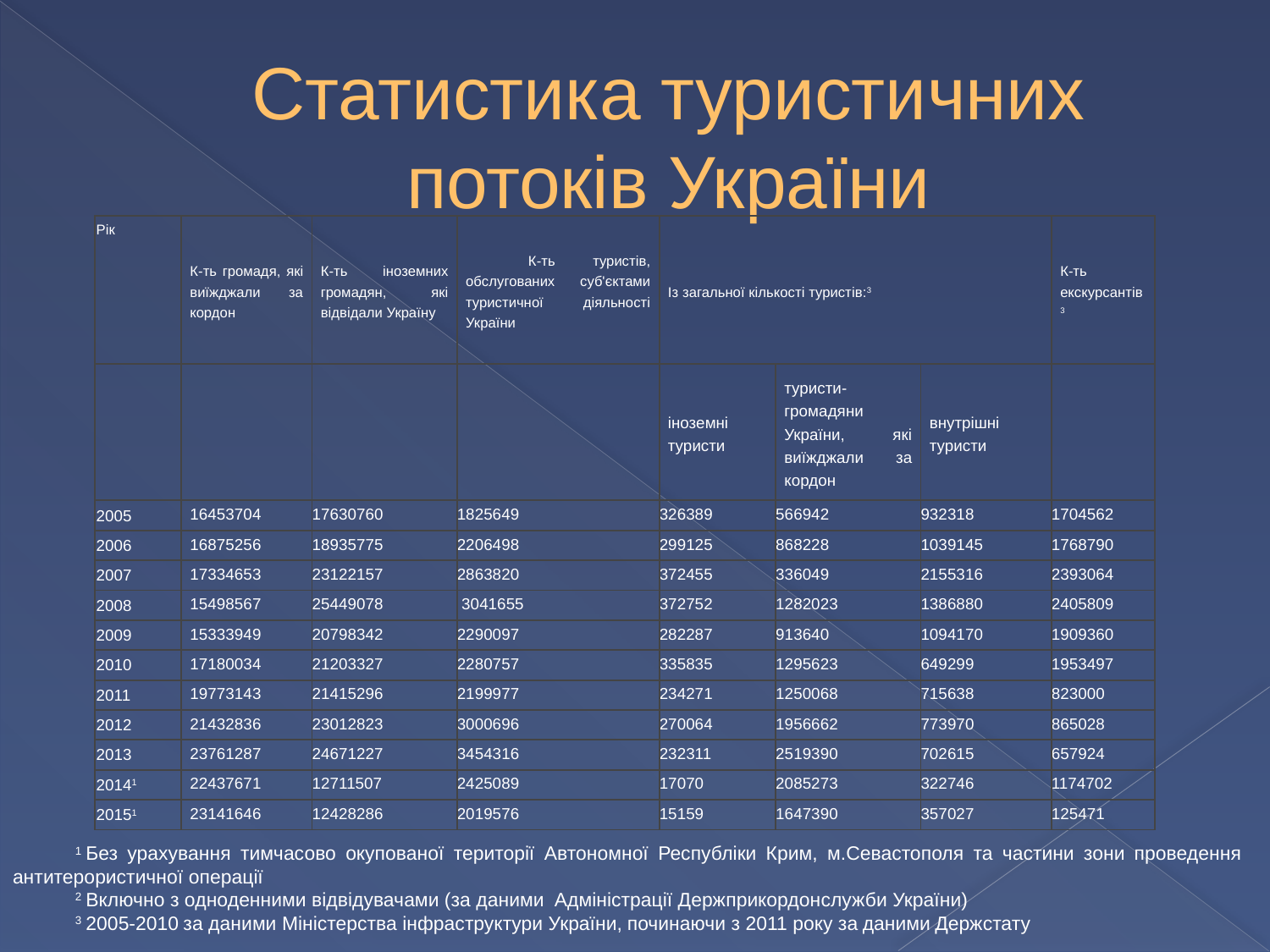

# Статистика туристичних потоків України
| Рік | К-ть громадя, які виїжджали за кордон | К-ть іноземних громадян, які відвідали Україну | К-ть туристів, обслугованих суб'єктами туристичної діяльності України | Із загальної кількості туристів:3 |  |  | К-ть екскурсантів3 |
| --- | --- | --- | --- | --- | --- | --- | --- |
|  |  |  |  | іноземні туристи | туристи-громадяни України, які виїжджали за кордон | внутрішні туристи |  |
| 2005 | 16453704 | 17630760 | 1825649 | 326389 | 566942 | 932318 | 1704562 |
| 2006 | 16875256 | 18935775 | 2206498 | 299125 | 868228 | 1039145 | 1768790 |
| 2007 | 17334653 | 23122157 | 2863820 | 372455 | 336049 | 2155316 | 2393064 |
| 2008 | 15498567 | 25449078 | 3041655 | 372752 | 1282023 | 1386880 | 2405809 |
| 2009 | 15333949 | 20798342 | 2290097 | 282287 | 913640 | 1094170 | 1909360 |
| 2010 | 17180034 | 21203327 | 2280757 | 335835 | 1295623 | 649299 | 1953497 |
| 2011 | 19773143 | 21415296 | 2199977 | 234271 | 1250068 | 715638 | 823000 |
| 2012 | 21432836 | 23012823 | 3000696 | 270064 | 1956662 | 773970 | 865028 |
| 2013 | 23761287 | 24671227 | 3454316 | 232311 | 2519390 | 702615 | 657924 |
| 20141 | 22437671 | 12711507 | 2425089 | 17070 | 2085273 | 322746 | 1174702 |
| 20151 | 23141646 | 12428286 | 2019576 | 15159 | 1647390 | 357027 | 125471 |
1 Без урахування тимчасово окупованої території Автономної Республіки Крим, м.Севастополя та частини зони проведення антитерористичної операції
2 Включно з одноденними відвідувачами (за даними  Адміністрації Держприкордонслужби України)
3 2005-2010 за даними Міністерства інфраструктури України, починаючи з 2011 року за даними Держстату